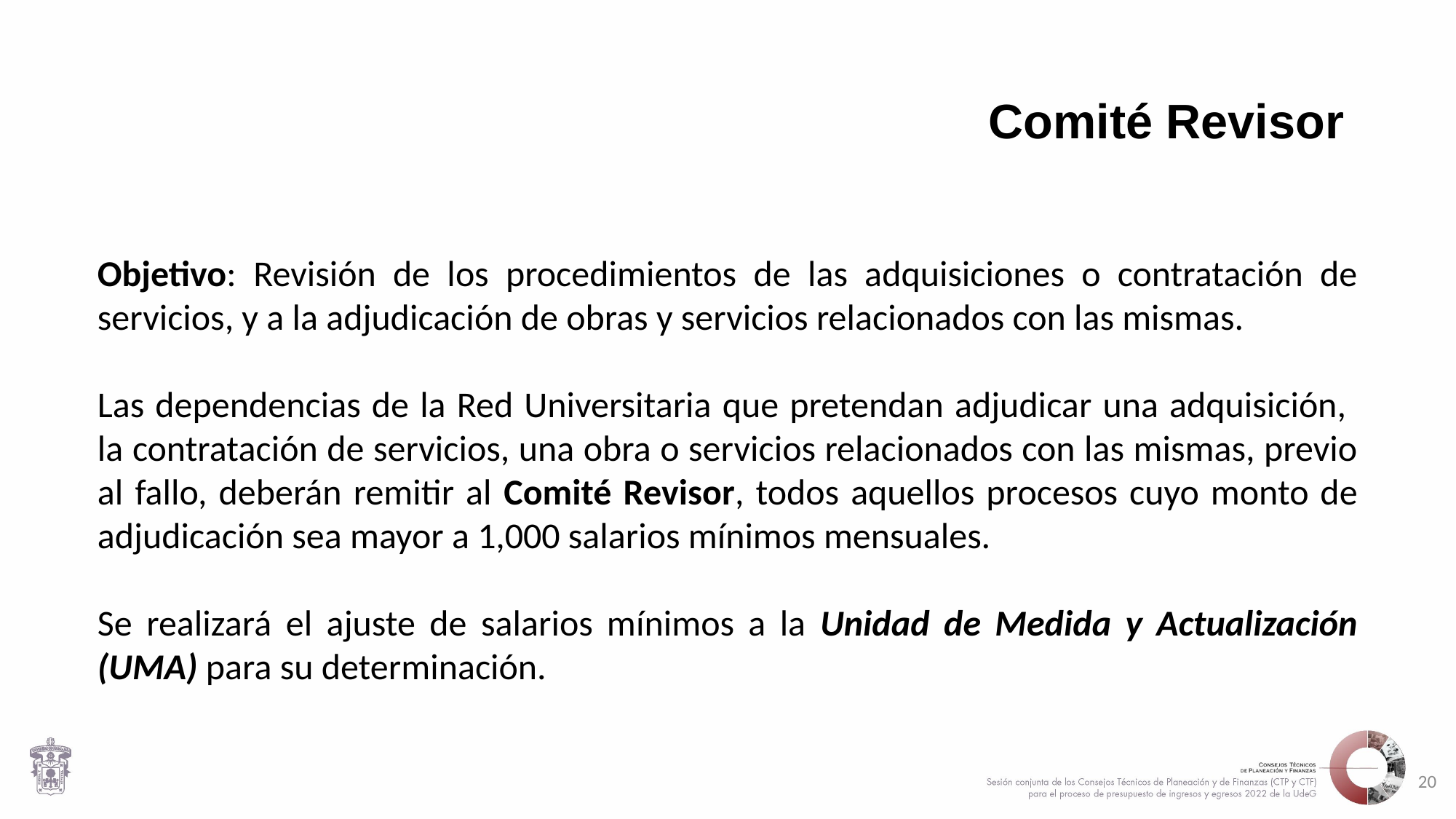

# Comité Revisor
Objetivo: Revisión de los procedimientos de las adquisiciones o contratación de servicios, y a la adjudicación de obras y servicios relacionados con las mismas.

Las dependencias de la Red Universitaria que pretendan adjudicar una adquisición,  la contratación de servicios, una obra o servicios relacionados con las mismas, previo al fallo, deberán remitir al Comité Revisor, todos aquellos procesos cuyo monto de adjudicación sea mayor a 1,000 salarios mínimos mensuales.

Se realizará el ajuste de salarios mínimos a la Unidad de Medida y Actualización (UMA) para su determinación.
20